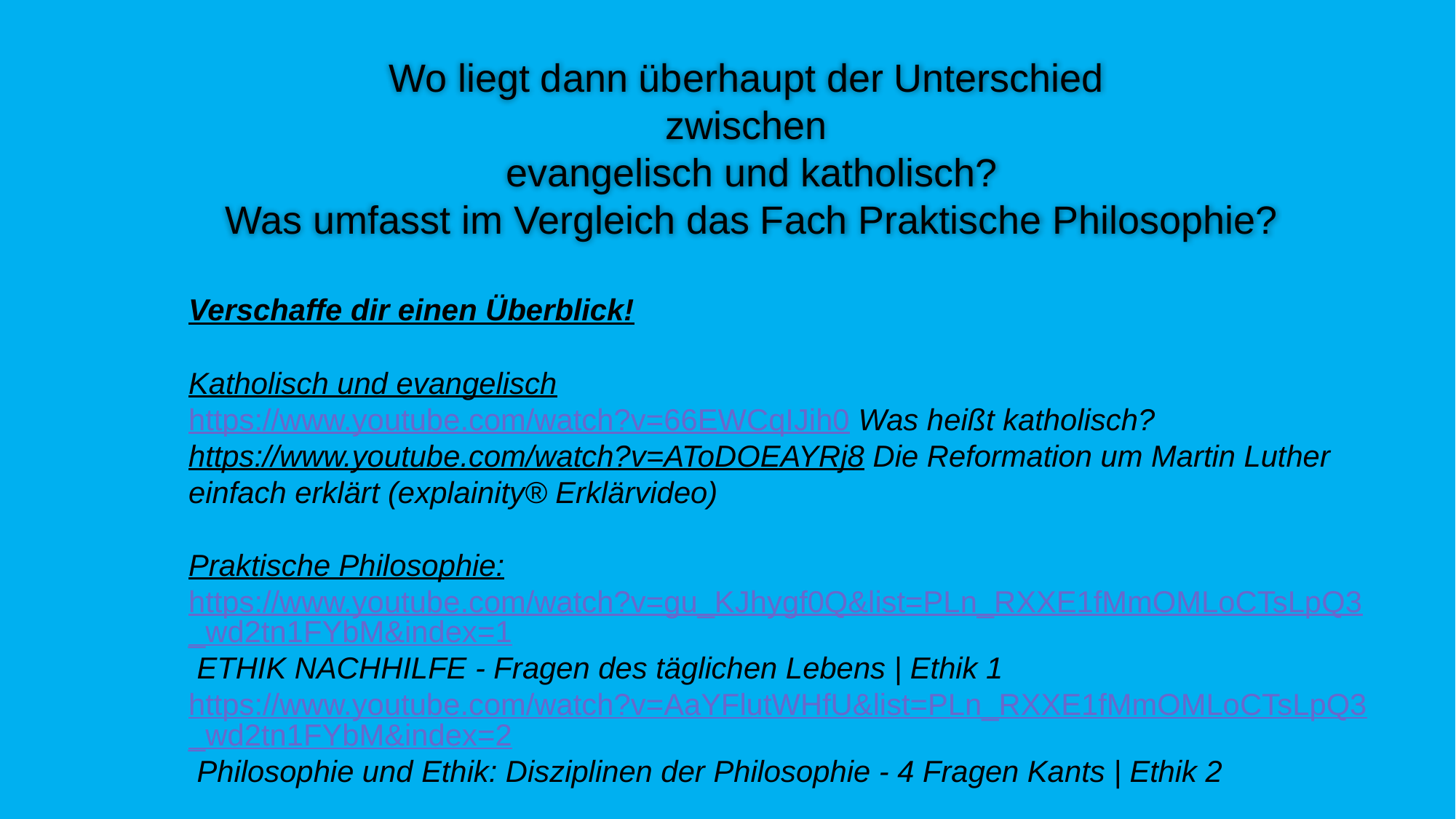

# Wo liegt dann überhaupt der Unterschied zwischen evangelisch und katholisch? Was umfasst im Vergleich das Fach Praktische Philosophie?
Verschaffe dir einen Überblick!

Katholisch und evangelisch
https://www.youtube.com/watch?v=66EWCqIJih0 Was heißt katholisch?
https://www.youtube.com/watch?v=AToDOEAYRj8 Die Reformation um Martin Luther einfach erklärt (explainity® Erklärvideo)

Praktische Philosophie:
https://www.youtube.com/watch?v=gu_KJhygf0Q&list=PLn_RXXE1fMmOMLoCTsLpQ3_wd2tn1FYbM&index=1 ETHIK NACHHILFE - Fragen des täglichen Lebens | Ethik 1
https://www.youtube.com/watch?v=AaYFlutWHfU&list=PLn_RXXE1fMmOMLoCTsLpQ3_wd2tn1FYbM&index=2 Philosophie und Ethik: Disziplinen der Philosophie - 4 Fragen Kants | Ethik 2